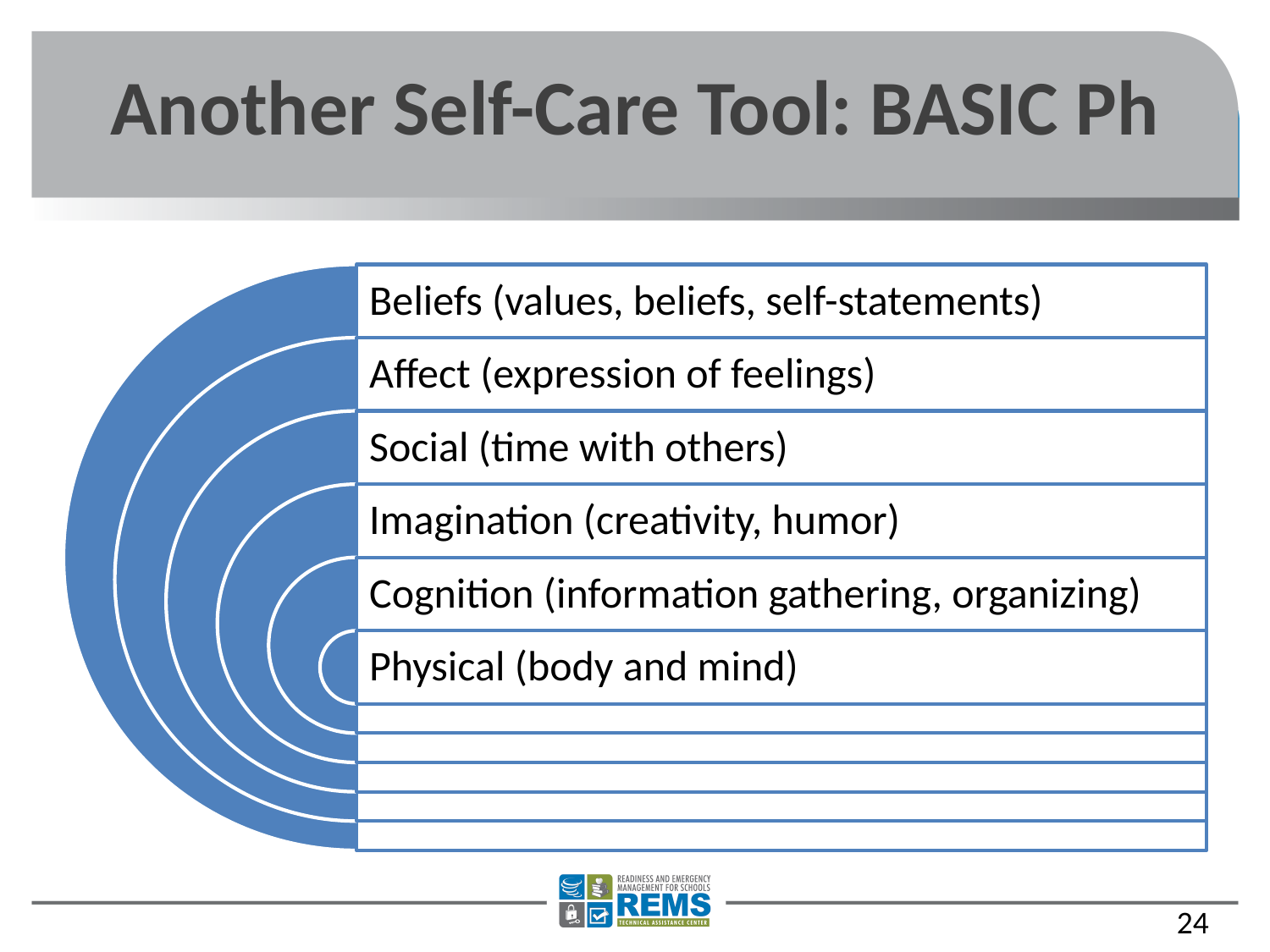

# Another Self-Care Tool: BASIC Ph
Beliefs (values, beliefs, self-statements)
Affect (expression of feelings)
Social (time with others)
Imagination (creativity, humor)
Cognition (information gathering, organizing)
Physical (body and mind)
24